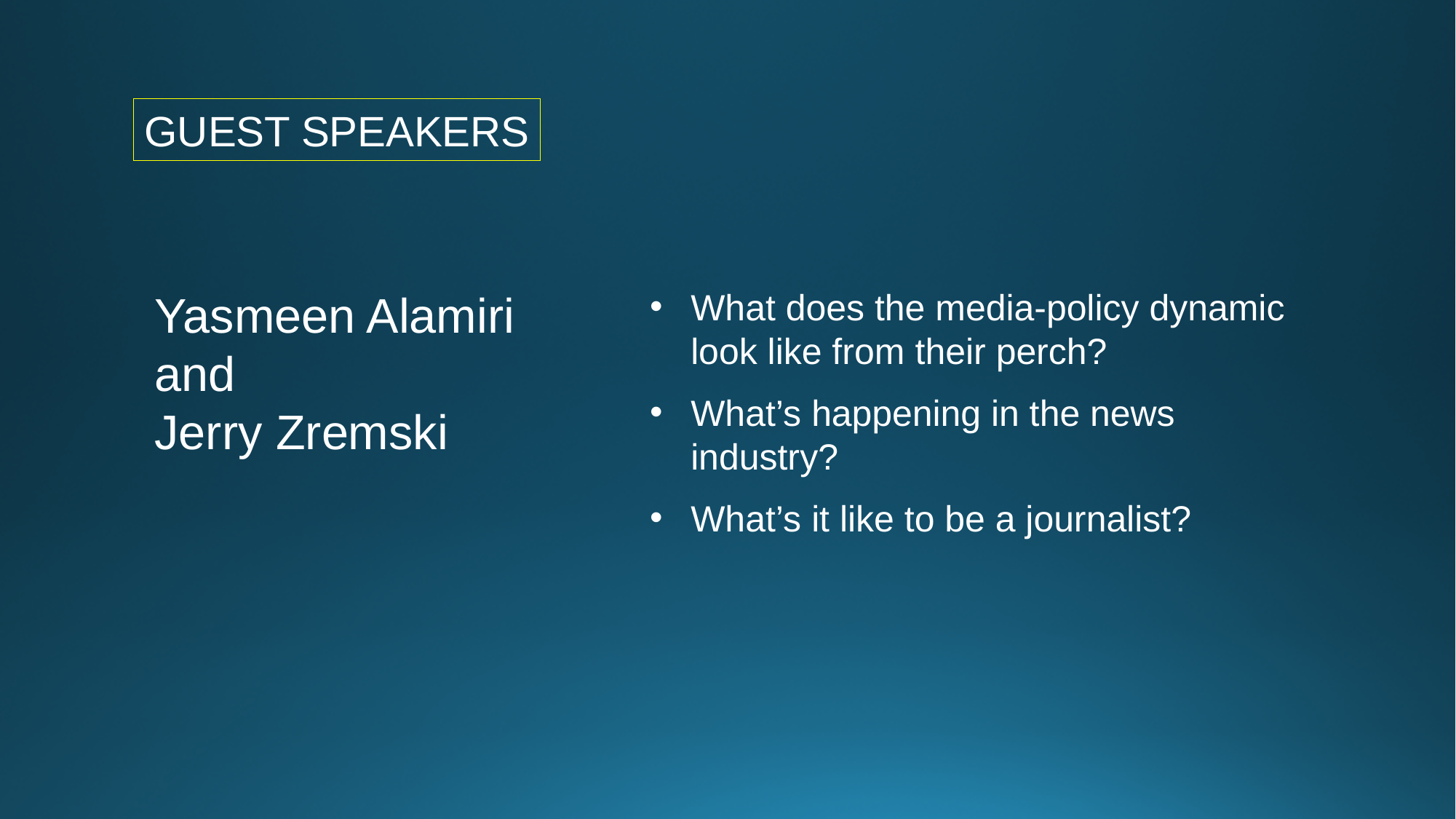

GUEST SPEAKERS
Yasmeen Alamiri
and
Jerry Zremski
What does the media-policy dynamic look like from their perch?
What’s happening in the news industry?
What’s it like to be a journalist?